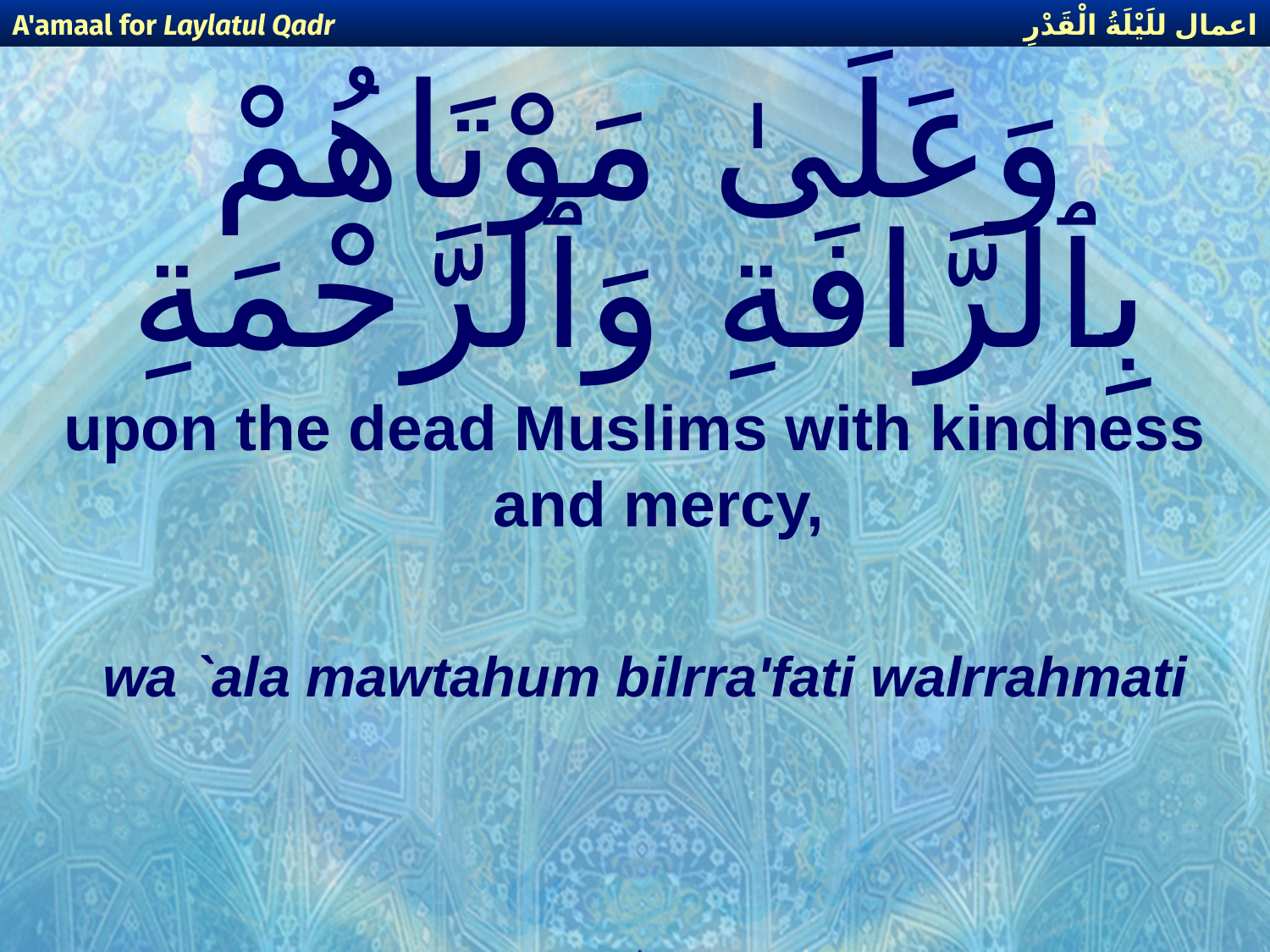

اعمال للَيْلَةُ الْقَدْرِ
A'amaal for Laylatul Qadr
# وَعَلَىٰ مَوْتَاهُمْ بِٱلرَّافَةِ وَٱلرَّحْمَةِ
upon the dead Muslims with kindness and mercy,
wa `ala mawtahum bilrra'fati walrrahmati